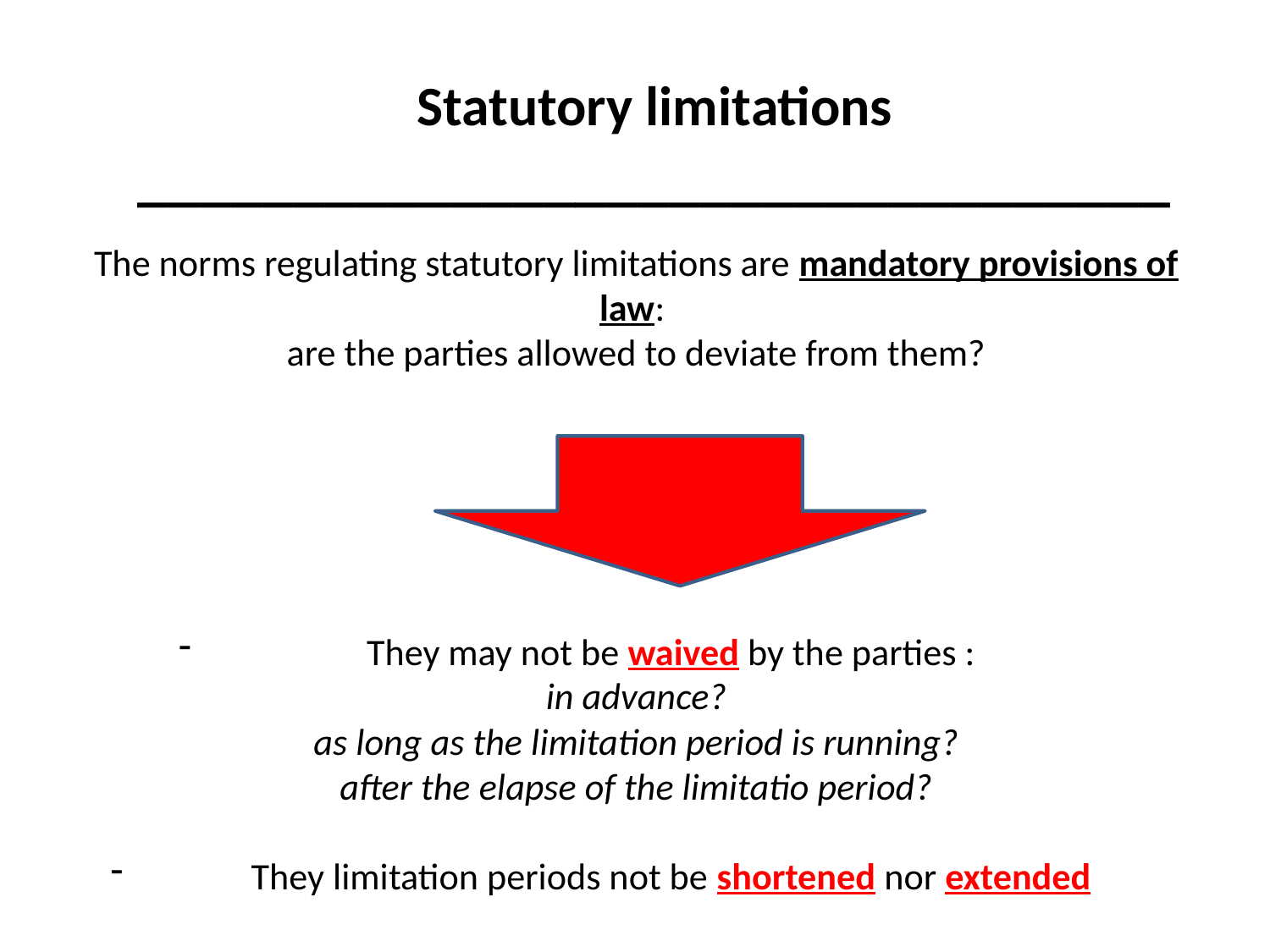

Statutory limitations
_________________________________
#
The norms regulating statutory limitations are mandatory provisions of law:
are the parties allowed to deviate from them?

They may not be waived by the parties :
in advance?
as long as the limitation period is running?
after the elapse of the limitatio period?

They limitation periods not be shortened nor extended